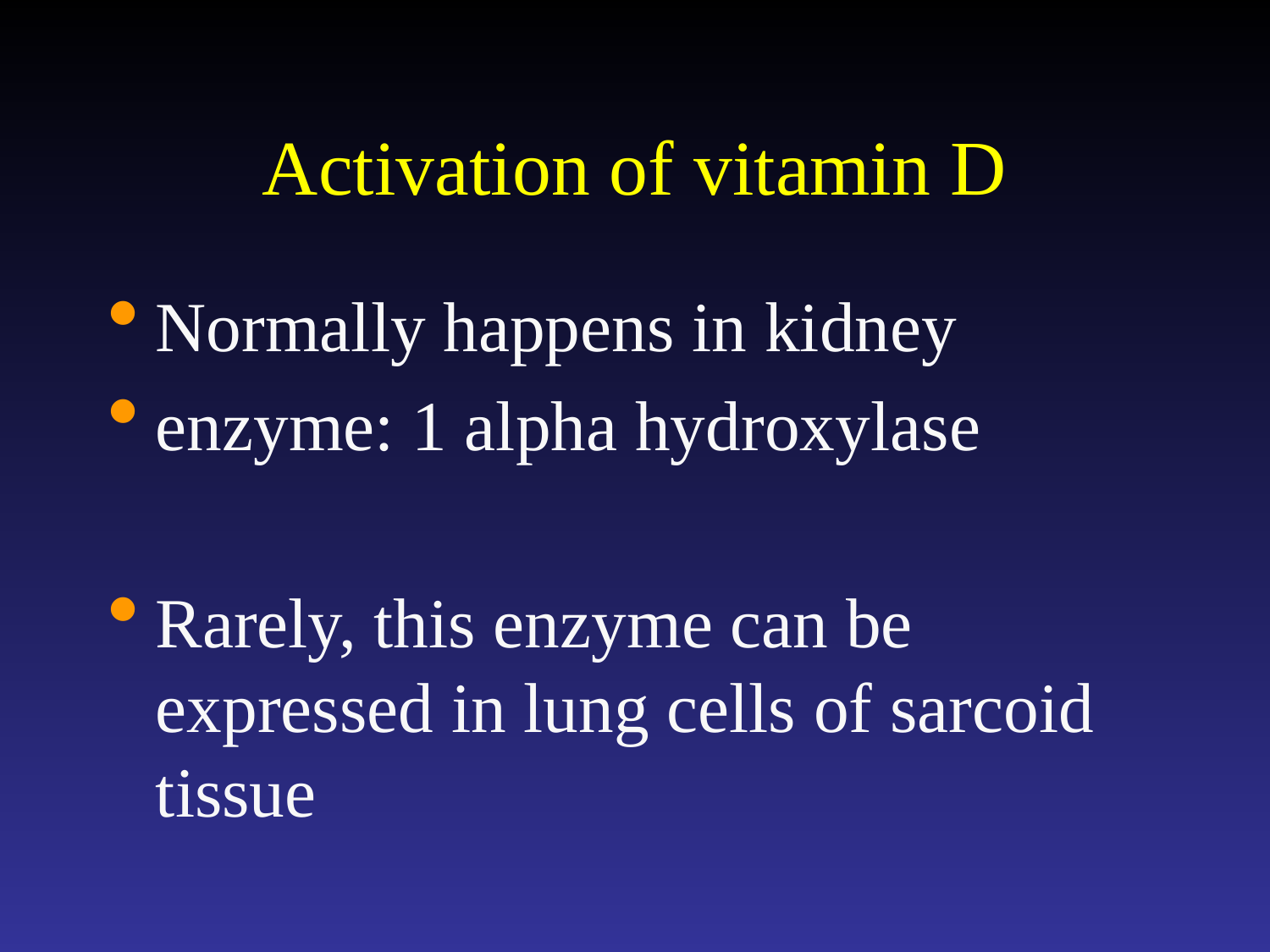

# Activation of vitamin D
Normally happens in kidney
enzyme: 1 alpha hydroxylase

Rarely, this enzyme can be expressed in lung cells of sarcoid tissue